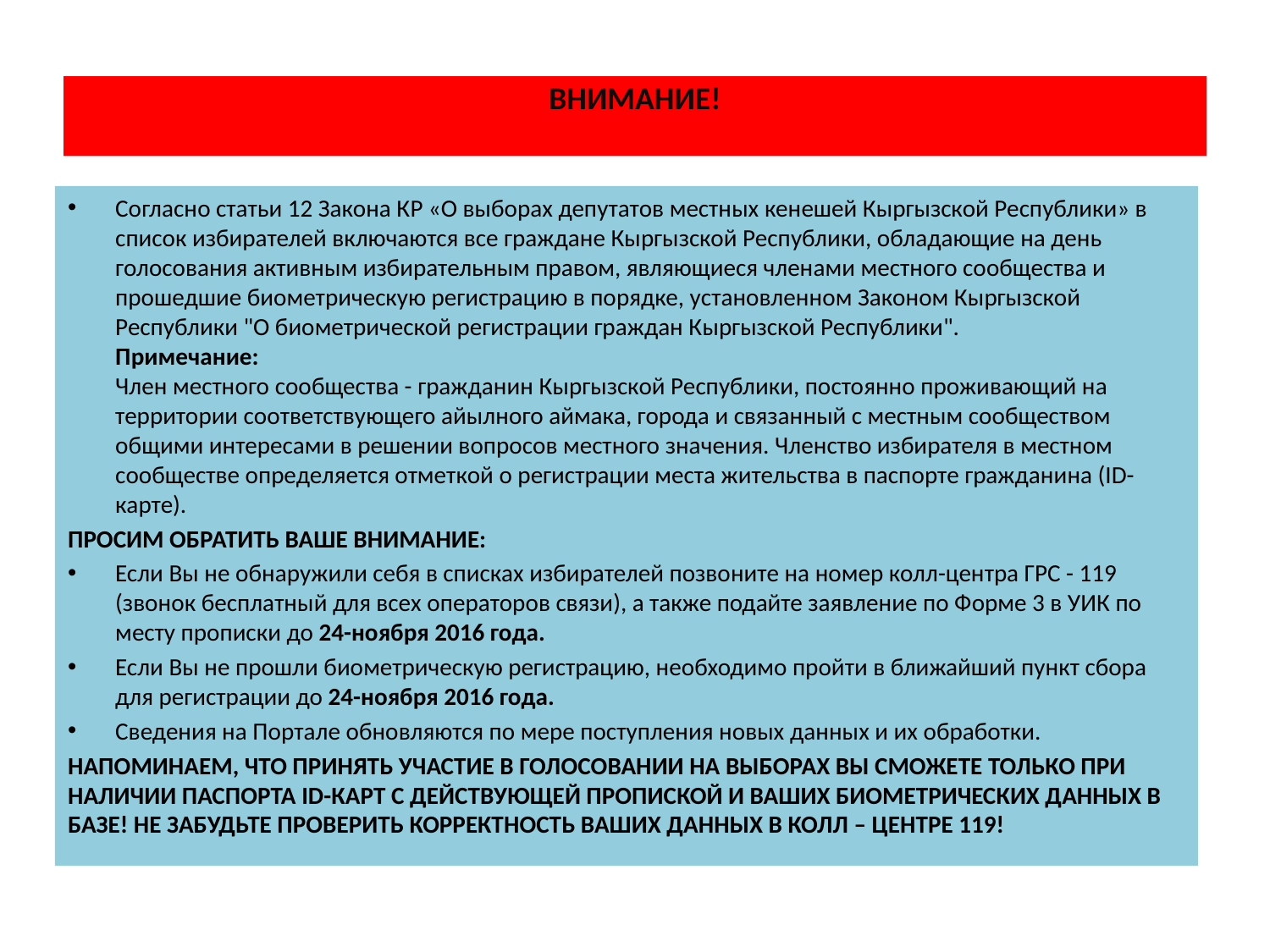

# ВНИМАНИЕ!
Согласно статьи 12 Закона КР «О выборах депутатов местных кенешей Кыргызской Республики» в список избирателей включаются все граждане Кыргызской Республики, обладающие на день голосования активным избирательным правом, являющиеся членами местного сообщества и прошедшие биометрическую регистрацию в порядке, установленном Законом Кыргызской Республики "О биометрической регистрации граждан Кыргызской Республики". 
Примечание: 
Член местного сообщества - гражданин Кыргызской Республики, постоянно проживающий на территории соответствующего айылного аймака, города и связанный с местным сообществом общими интересами в решении вопросов местного значения. Членство избирателя в местном сообществе определяется отметкой о регистрации места жительства в паспорте гражданина (ID-карте).
ПРОСИМ ОБРАТИТЬ ВАШЕ ВНИМАНИЕ:
Если Вы не обнаружили себя в списках избирателей позвоните на номер колл-центра ГРС - 119 (звонок бесплатный для всех операторов связи), а также подайте заявление по Форме 3 в УИК по месту прописки до 24-ноября 2016 года.
Если Вы не прошли биометрическую регистрацию, необходимо пройти в ближайший пункт сбора для регистрации до 24-ноября 2016 года.
Сведения на Портале обновляются по мере поступления новых данных и их обработки.
НАПОМИНАЕМ, ЧТО ПРИНЯТЬ УЧАСТИЕ В ГОЛОСОВАНИИ НА ВЫБОРАХ ВЫ СМОЖЕТЕ ТОЛЬКО ПРИ НАЛИЧИИ ПАСПОРТА ID-КАРТ С ДЕЙСТВУЮЩЕЙ ПРОПИСКОЙ И ВАШИХ БИОМЕТРИЧЕСКИХ ДАННЫХ В БАЗЕ! НЕ ЗАБУДЬТЕ ПРОВЕРИТЬ КОРРЕКТНОСТЬ ВАШИХ ДАННЫХ В КОЛЛ – ЦЕНТРЕ 119!